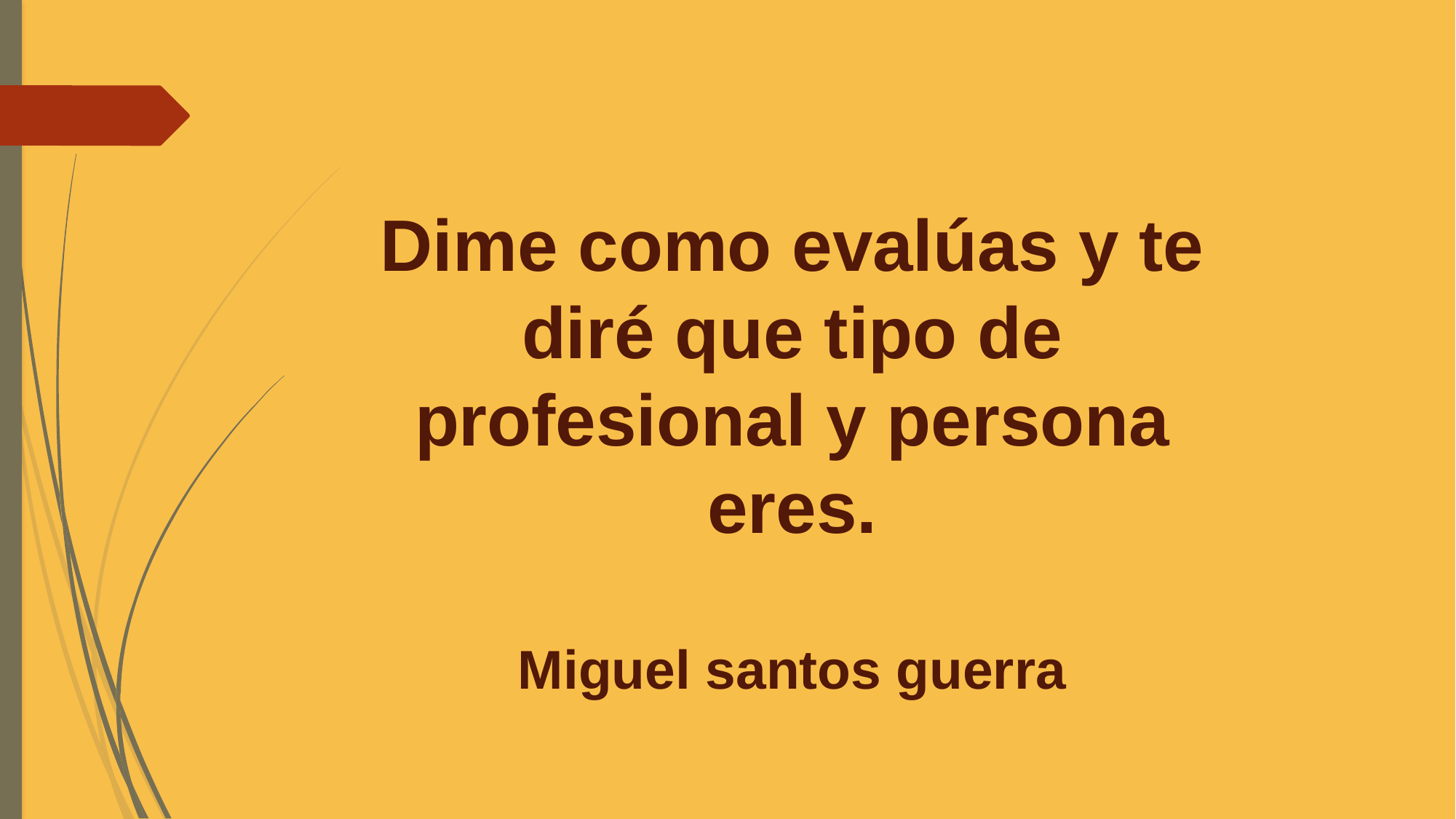

Dime como evalúas y te diré que tipo de profesional y persona eres.

Miguel santos guerra